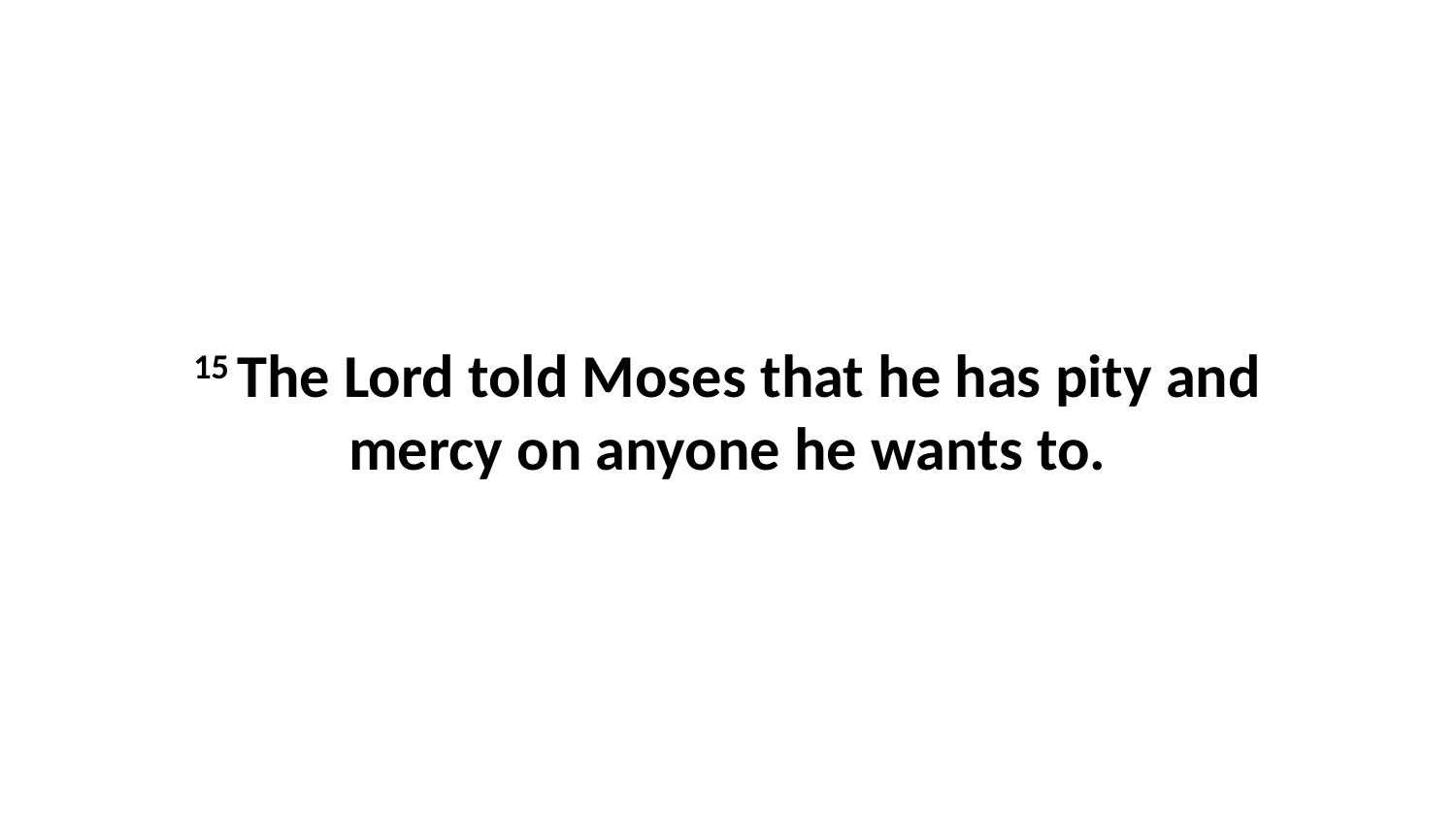

15 The Lord told Moses that he has pity and mercy on anyone he wants to.